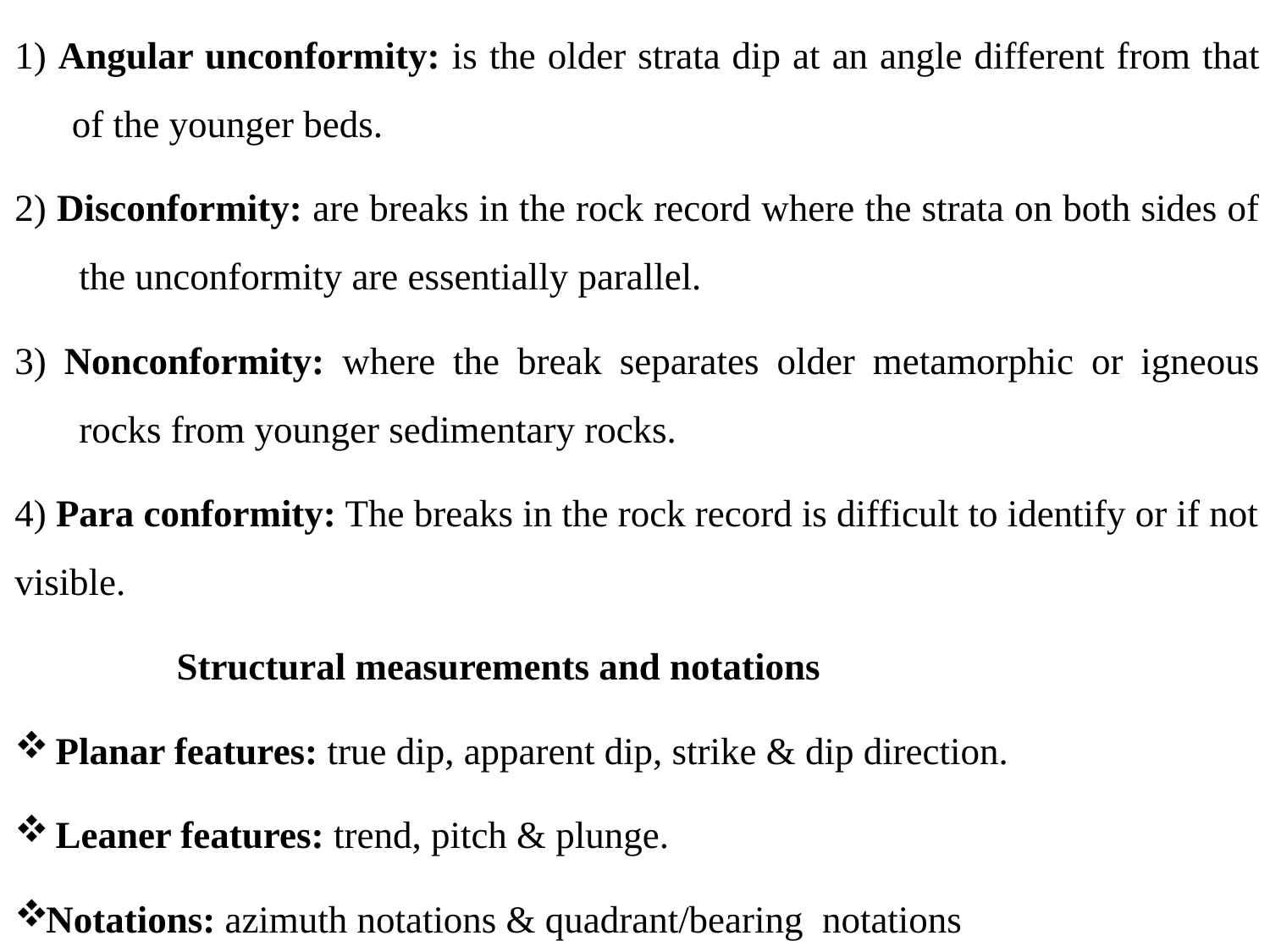

1) Angular unconformity: is the older strata dip at an angle different from that of the younger beds.
2) Disconformity: are breaks in the rock record where the strata on both sides of the unconformity are essentially parallel.
3) Nonconformity: where the break separates older metamorphic or igneous rocks from younger sedimentary rocks.
4) Para conformity: The breaks in the rock record is difficult to identify or if not visible.
                 Structural measurements and notations
 Planar features: true dip, apparent dip, strike & dip direction.
 Leaner features: trend, pitch & plunge.
Notations: azimuth notations & quadrant/bearing  notations